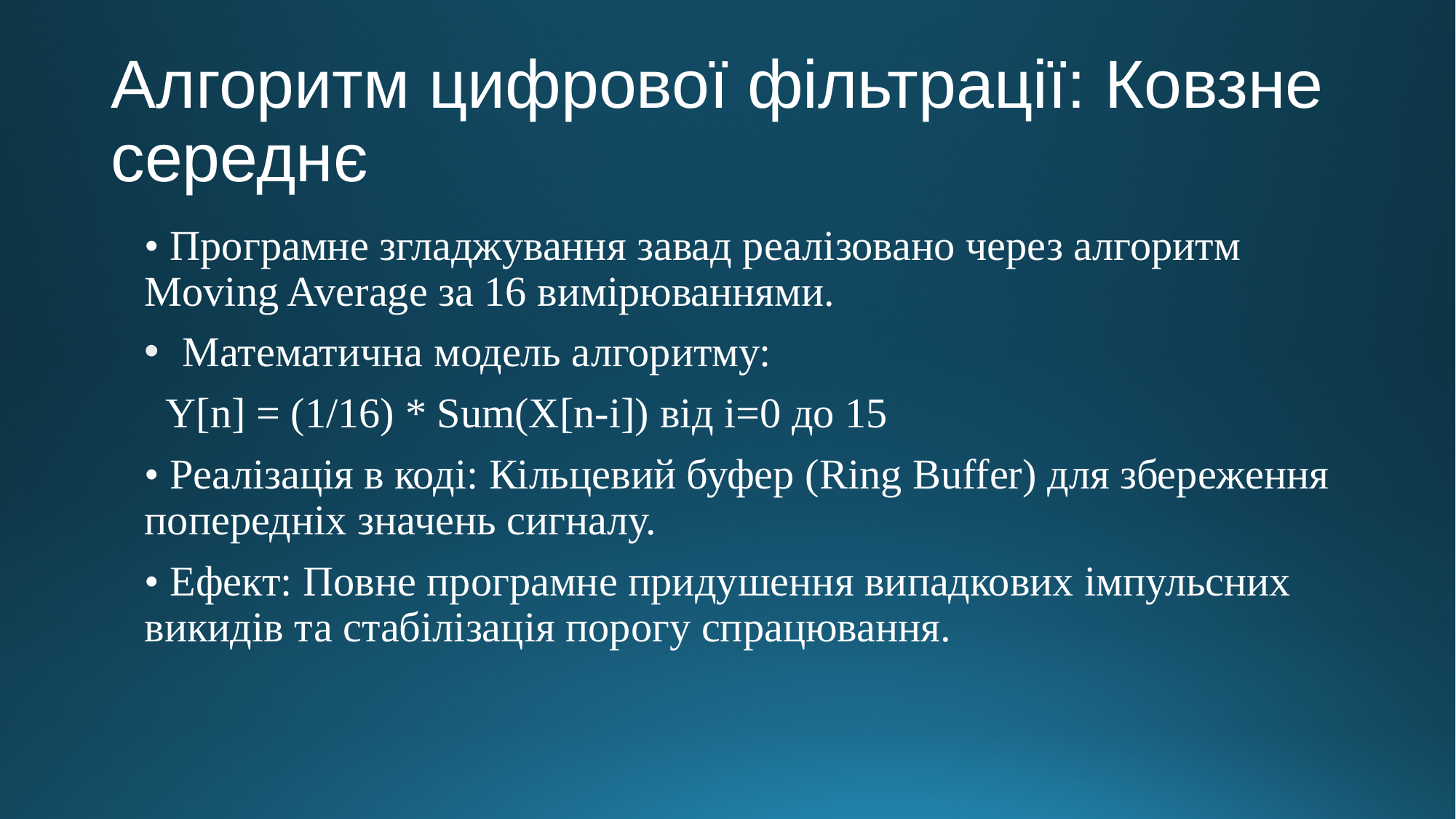

# Алгоритм цифрової фільтрації: Ковзне середнє
• Програмне згладжування завад реалізовано через алгоритм Moving Average за 16 вимірюваннями.
 Математична модель алгоритму:
  Y[n] = (1/16) * Sum(X[n-i]) від i=0 до 15
• Реалізація в коді: Кільцевий буфер (Ring Buffer) для збереження попередніх значень сигналу.
• Ефект: Повне програмне придушення випадкових імпульсних викидів та стабілізація порогу спрацювання.